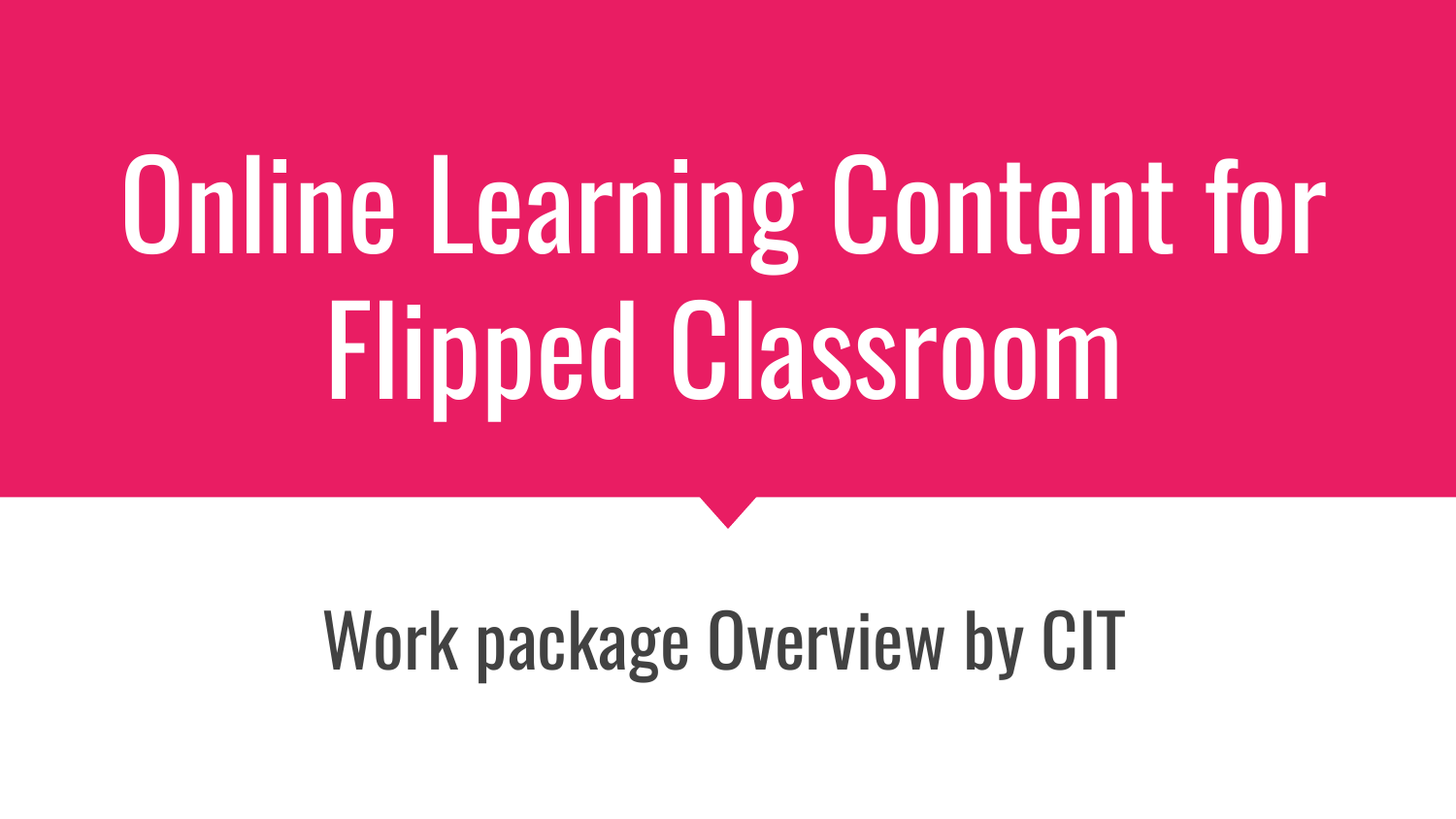

# Online Learning Content for Flipped Classroom
Work package Overview by CIT